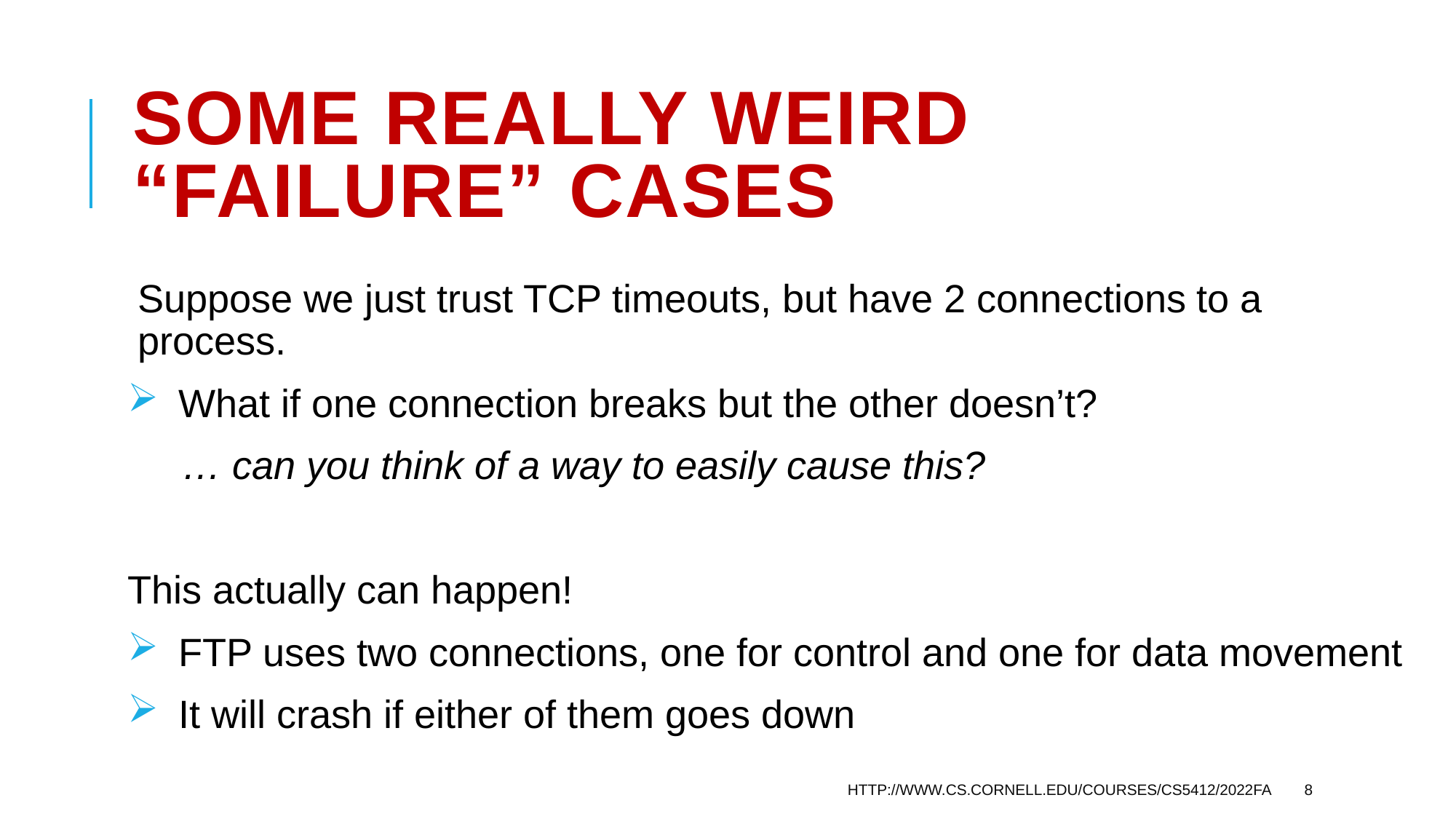

# Some really weird “failure” cases
Suppose we just trust TCP timeouts, but have 2 connections to a process.
  What if one connection breaks but the other doesn’t?
     … can you think of a way to easily cause this?

This actually can happen!
  FTP uses two connections, one for control and one for data movement
  It will crash if either of them goes down

http://www.cs.cornell.edu/courses/cs5412/2022fa
8